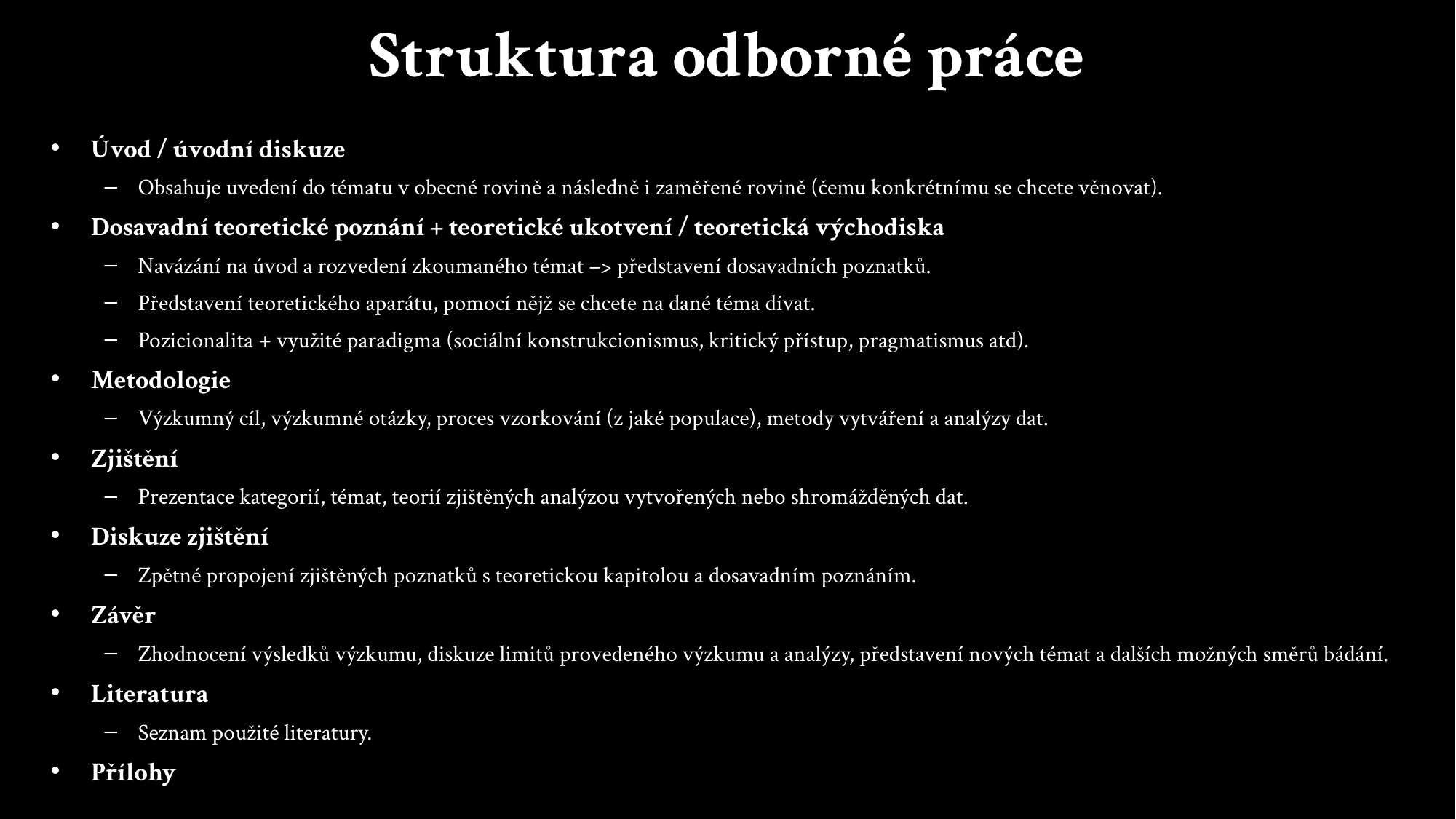

# Struktura odborné práce
Úvod / úvodní diskuze
Obsahuje uvedení do tématu v obecné rovině a následně i zaměřené rovině (čemu konkrétnímu se chcete věnovat).
Dosavadní teoretické poznání + teoretické ukotvení / teoretická východiska
Navázání na úvod a rozvedení zkoumaného témat –> představení dosavadních poznatků.
Představení teoretického aparátu, pomocí nějž se chcete na dané téma dívat.
Pozicionalita + využité paradigma (sociální konstrukcionismus, kritický přístup, pragmatismus atd).
Metodologie
Výzkumný cíl, výzkumné otázky, proces vzorkování (z jaké populace), metody vytváření a analýzy dat.
Zjištění
Prezentace kategorií, témat, teorií zjištěných analýzou vytvořených nebo shromážděných dat.
Diskuze zjištění
Zpětné propojení zjištěných poznatků s teoretickou kapitolou a dosavadním poznáním.
Závěr
Zhodnocení výsledků výzkumu, diskuze limitů provedeného výzkumu a analýzy, představení nových témat a dalších možných směrů bádání.
Literatura
Seznam použité literatury.
Přílohy